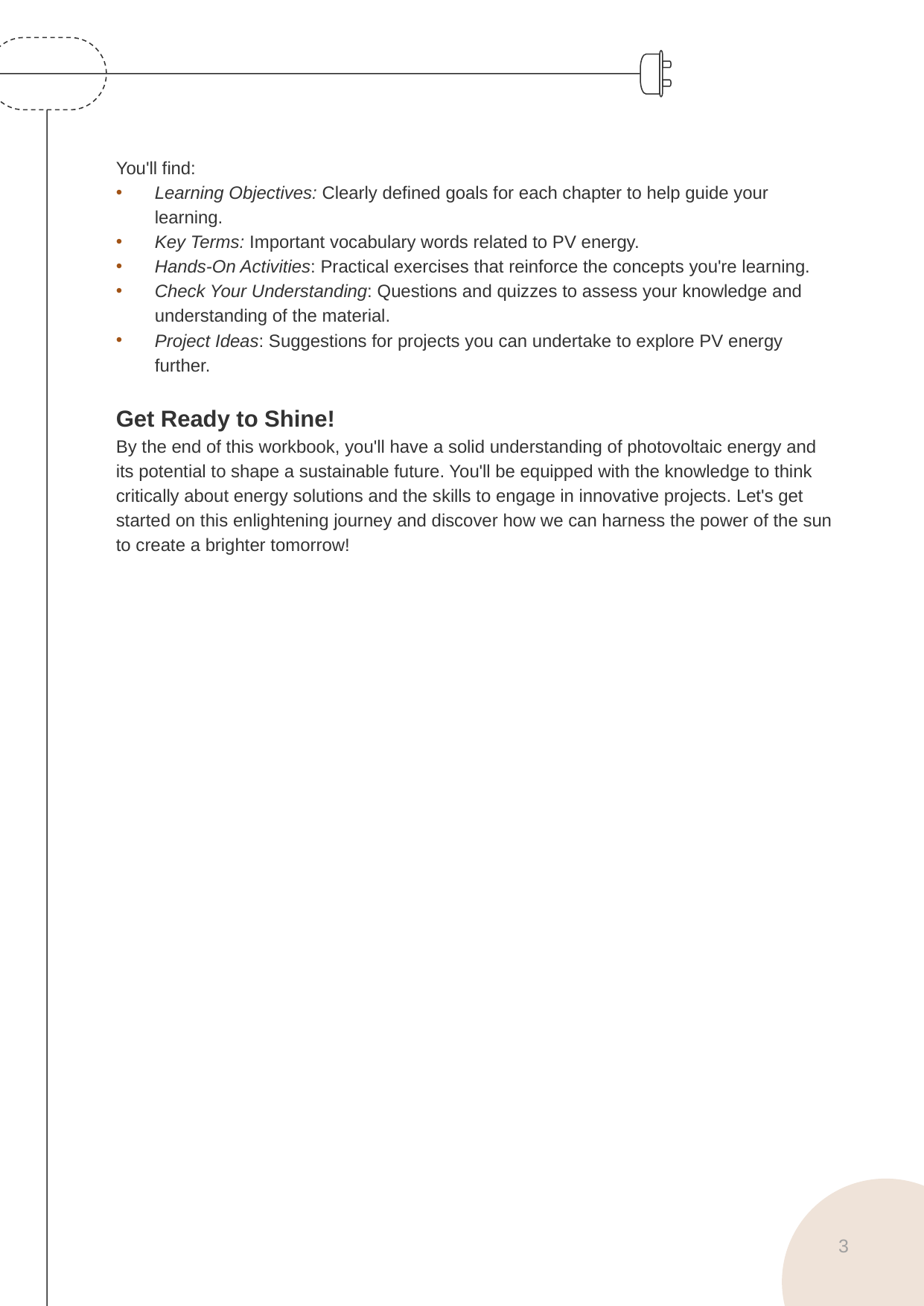

You'll find:
Learning Objectives: Clearly defined goals for each chapter to help guide your learning.
Key Terms: Important vocabulary words related to PV energy.
Hands-On Activities: Practical exercises that reinforce the concepts you're learning.
Check Your Understanding: Questions and quizzes to assess your knowledge and understanding of the material.
Project Ideas: Suggestions for projects you can undertake to explore PV energy further.

Get Ready to Shine!
By the end of this workbook, you'll have a solid understanding of photovoltaic energy and its potential to shape a sustainable future. You'll be equipped with the knowledge to think critically about energy solutions and the skills to engage in innovative projects. Let's get started on this enlightening journey and discover how we can harness the power of the sun to create a brighter tomorrow!

3